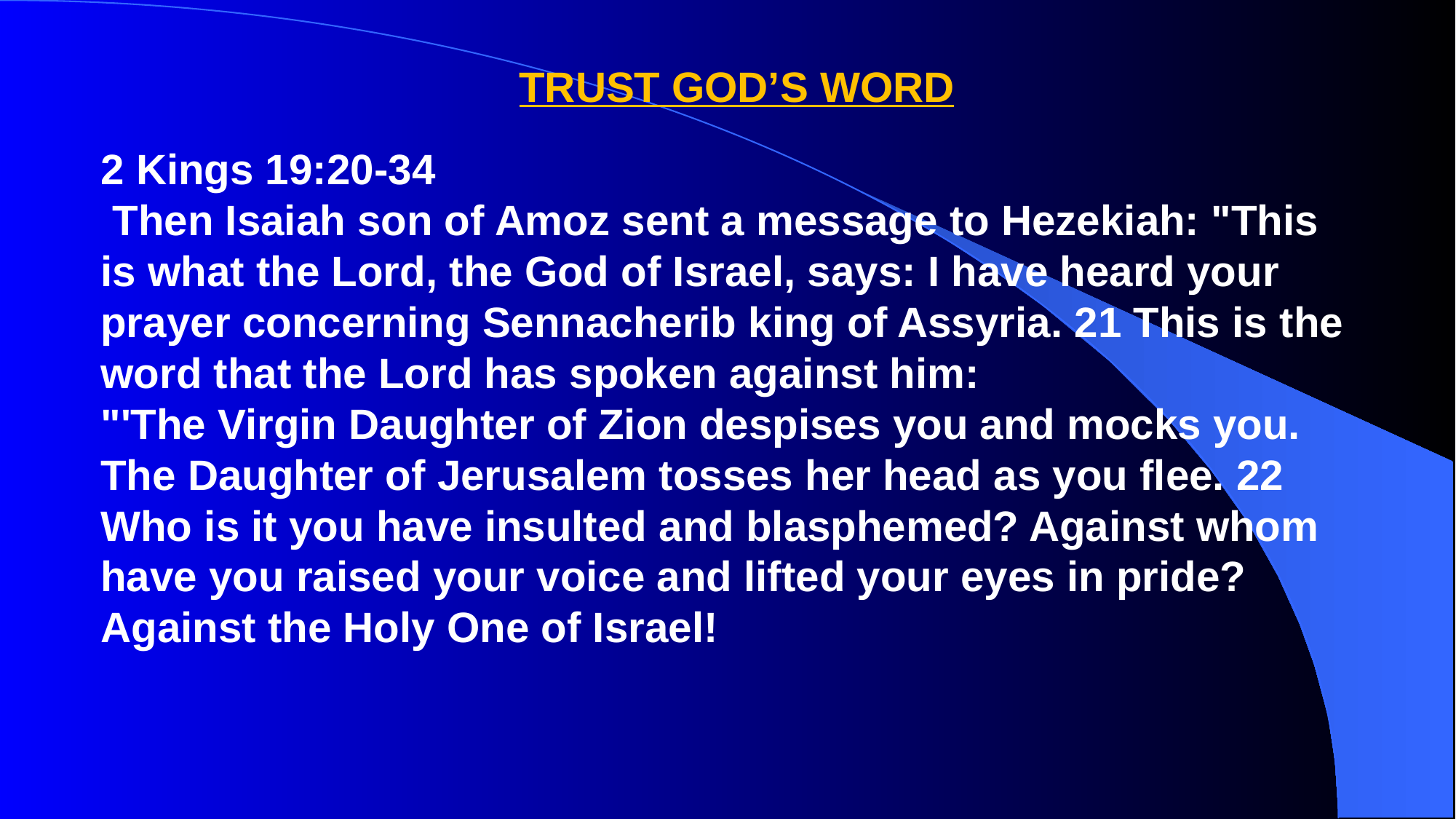

TRUST GOD’S WORD
2 Kings 19:20-34
 Then Isaiah son of Amoz sent a message to Hezekiah: "This is what the Lord, the God of Israel, says: I have heard your prayer concerning Sennacherib king of Assyria. 21 This is the word that the Lord has spoken against him:
"'The Virgin Daughter of Zion despises you and mocks you. The Daughter of Jerusalem tosses her head as you flee. 22 Who is it you have insulted and blasphemed? Against whom have you raised your voice and lifted your eyes in pride? Against the Holy One of Israel!